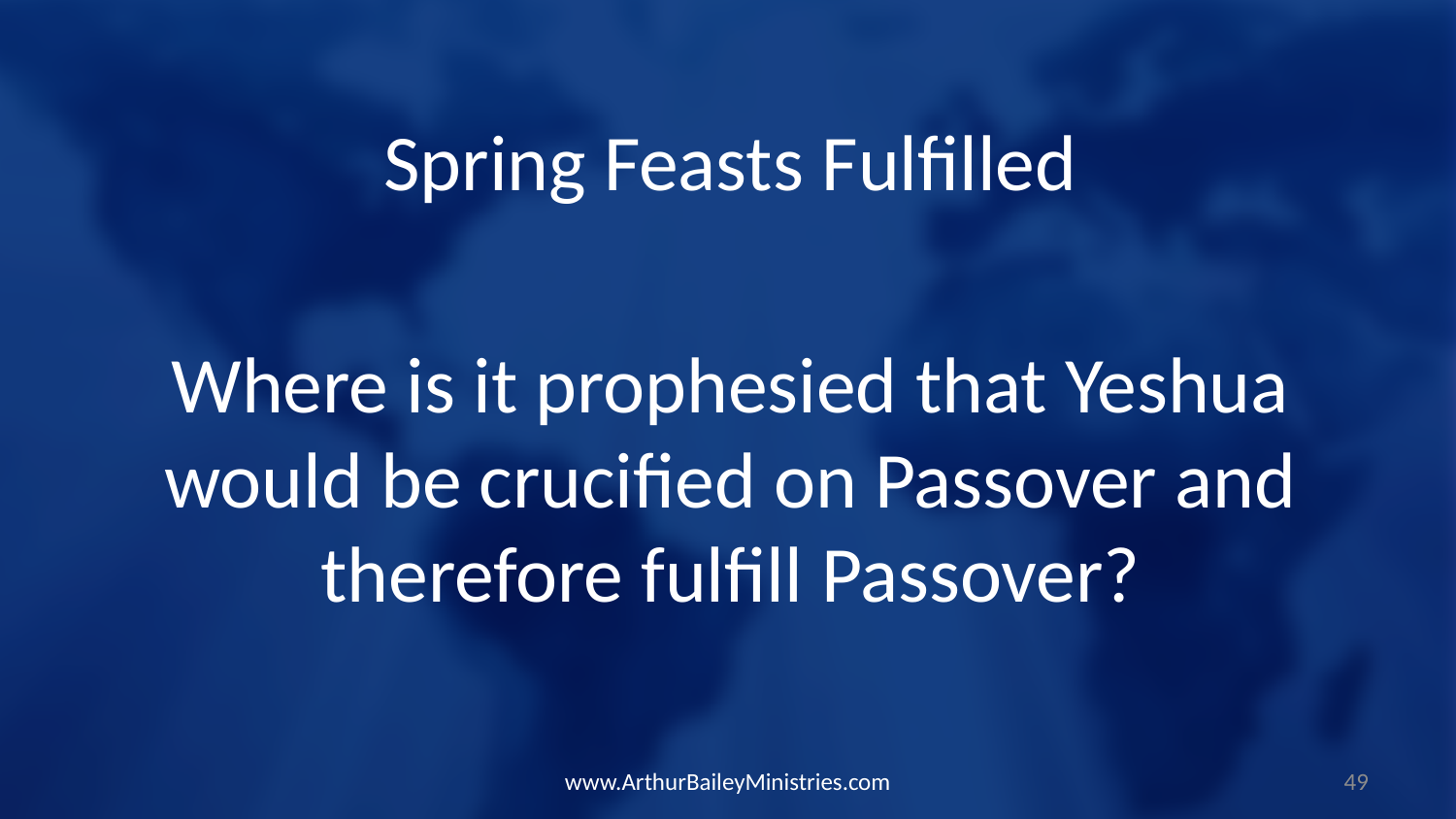

Spring Feasts Fulfilled

Where is it prophesied that Yeshua would be crucified on Passover and therefore fulfill Passover?

www.ArthurBaileyMinistries.com
49